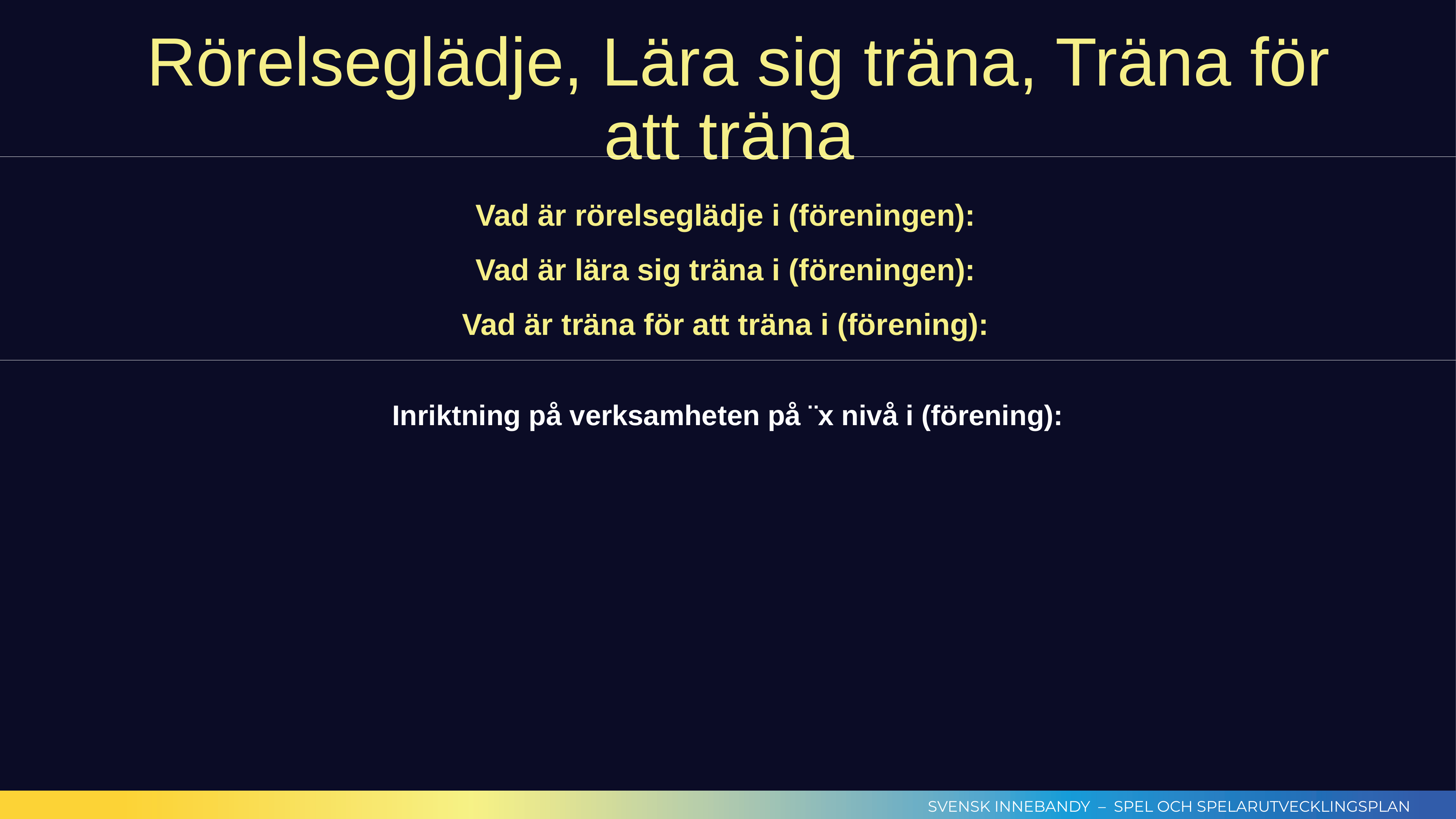

# Rörelseglädje, Lära sig träna, Träna för att träna
Vad är rörelseglädje i (föreningen):
Vad är lära sig träna i (föreningen):
Vad är träna för att träna i (förening):
Inriktning på verksamheten på ¨x nivå i (förening):